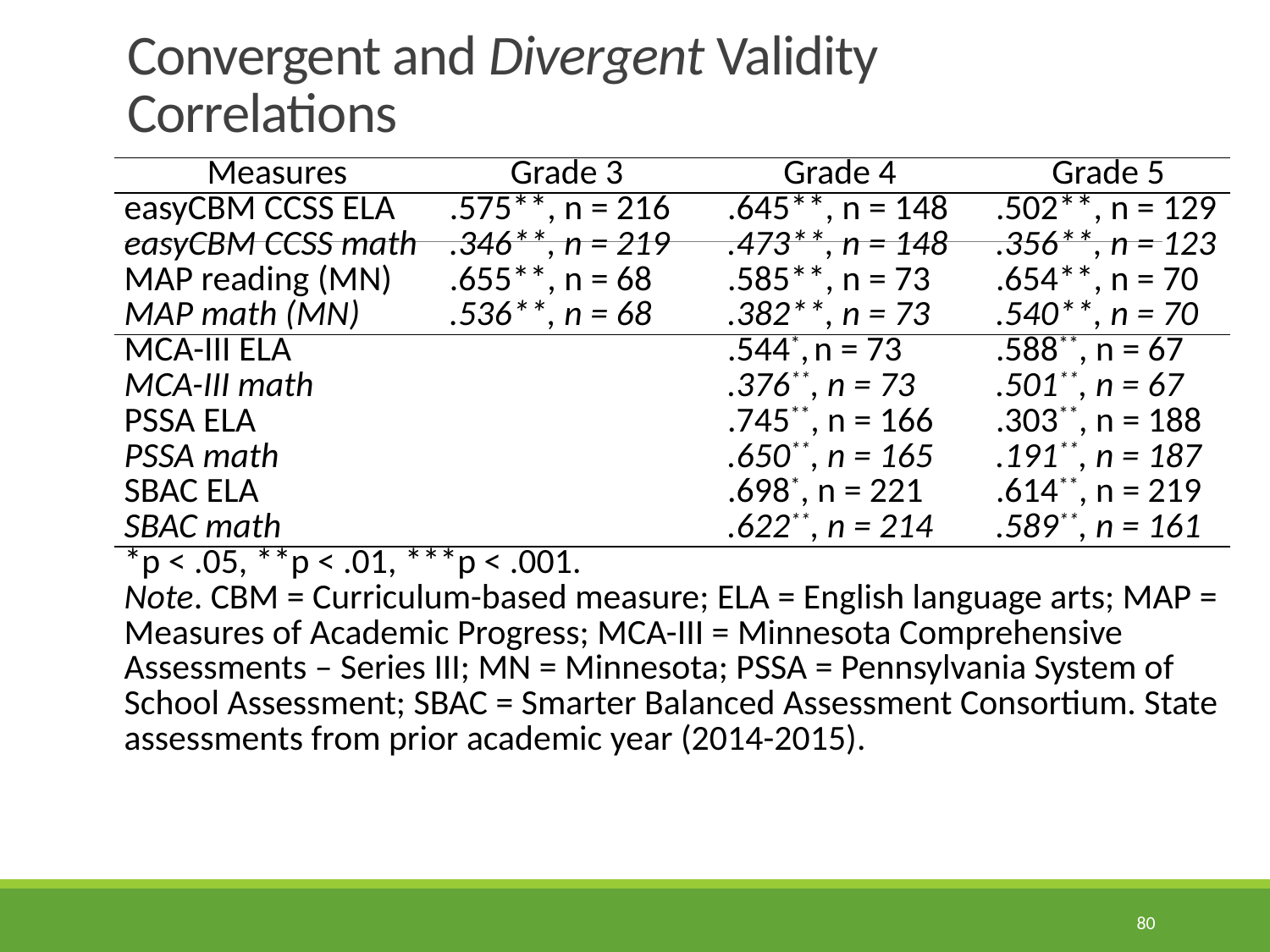

80
# Convergent and Divergent Validity Correlations
| Measures | Grade 3 |  | Grade 4 |  | Grade 5 |
| --- | --- | --- | --- | --- | --- |
| easyCBM CCSS ELA | .575\*\*, n = 216 |  | .645\*\*, n = 148 |  | .502\*\*, n = 129 |
| easyCBM CCSS math | .346\*\*, n = 219 |  | .473\*\*, n = 148 |  | .356\*\*, n = 123 |
| MAP reading (MN) | .655\*\*, n = 68 |  | .585\*\*, n = 73 |  | .654\*\*, n = 70 |
| MAP math (MN) | .536\*\*, n = 68 |  | .382\*\*, n = 73 |  | .540\*\*, n = 70 |
| MCA-III ELA |  |  | .544\*, n = 73 |  | .588\*\*, n = 67 |
| MCA-III math |  |  | .376\*\*, n = 73 |  | .501\*\*, n = 67 |
| PSSA ELA |  |  | .745\*\*, n = 166 |  | .303\*\*, n = 188 |
| PSSA math |  |  | .650\*\*, n = 165 |  | .191\*\*, n = 187 |
| SBAC ELA |  |  | .698\*, n = 221 |  | .614\*\*, n = 219 |
| SBAC math |  |  | .622\*\*, n = 214 |  | .589\*\*, n = 161 |
| \*p < .05, \*\*p < .01, \*\*\*p < .001. Note. CBM = Curriculum-based measure; ELA = English language arts; MAP = Measures of Academic Progress; MCA-III = Minnesota Comprehensive Assessments – Series III; MN = Minnesota; PSSA = Pennsylvania System of School Assessment; SBAC = Smarter Balanced Assessment Consortium. State assessments from prior academic year (2014-2015). |  |  |  |  |  |